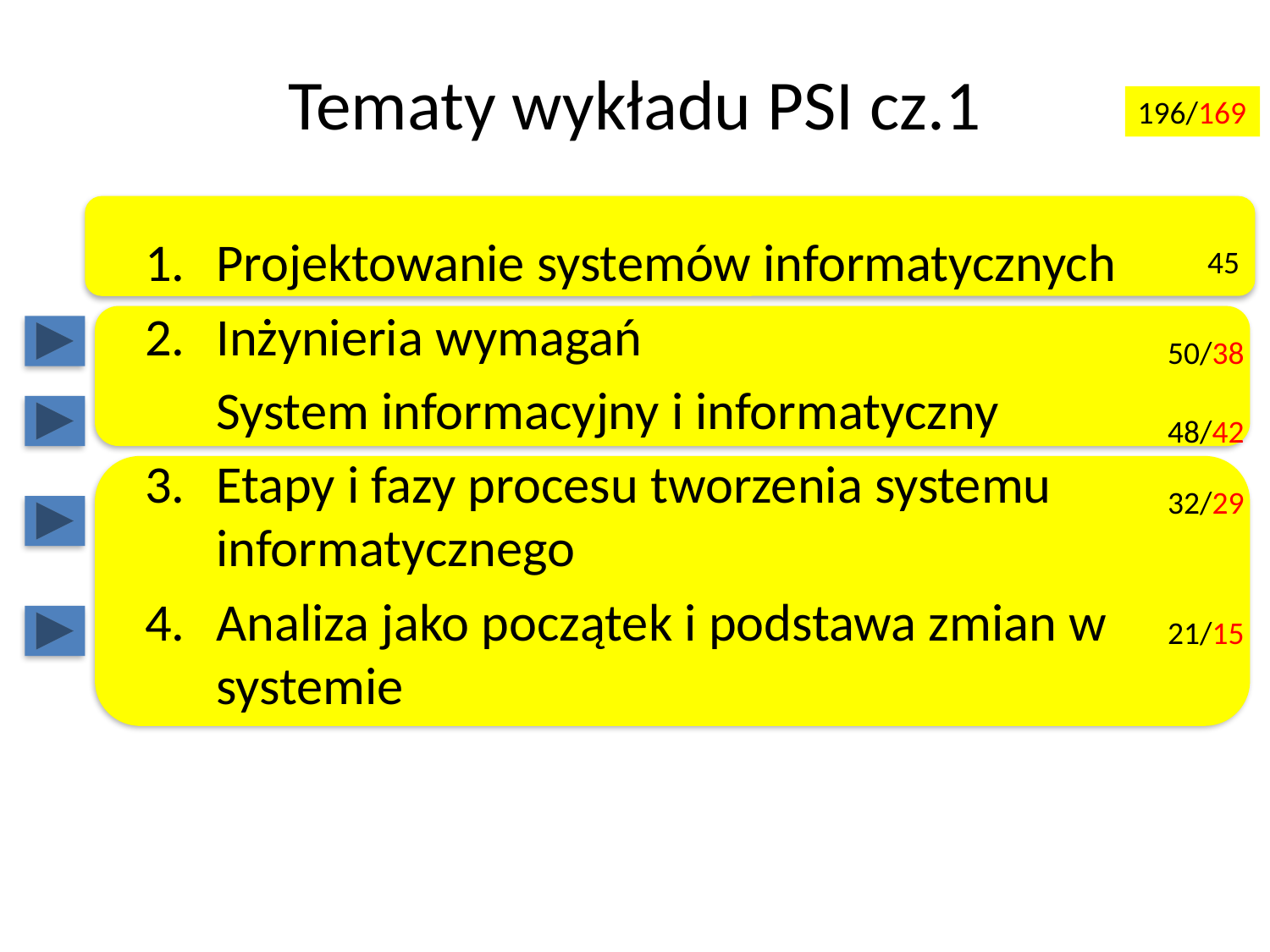

# Tematy wykładu PSI cz.1
196/169

Projektowanie systemów informatycznych
Inżynieria wymagań
	System informacyjny i informatyczny
Etapy i fazy procesu tworzenia systemu informatycznego
Analiza jako początek i podstawa zmian w systemie
45

50/38

48/42

32/29

21/15